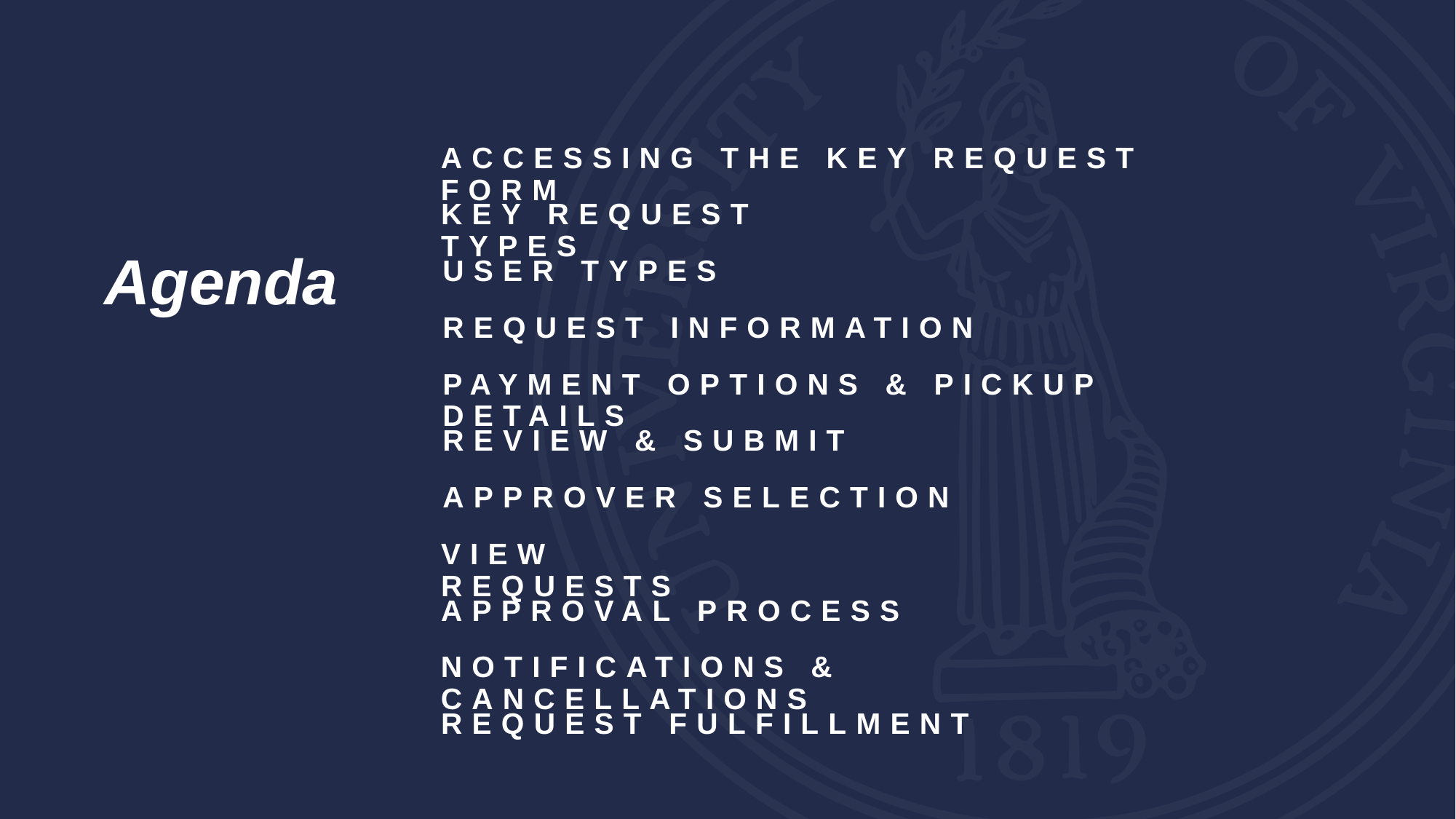

ACCESSING THE KEY REQUEST FORM
KEY REQUEST TYPES
USER TYPES
# Agenda
REQUEST INFORMATION
PAYMENT OPTIONS & PICKUP DETAILS
REVIEW & SUBMIT
APPROVER SELECTION
VIEW REQUESTS
APPROVAL PROCESS
NOTIFICATIONS & CANCELLATIONS
REQUEST FULFILLMENT